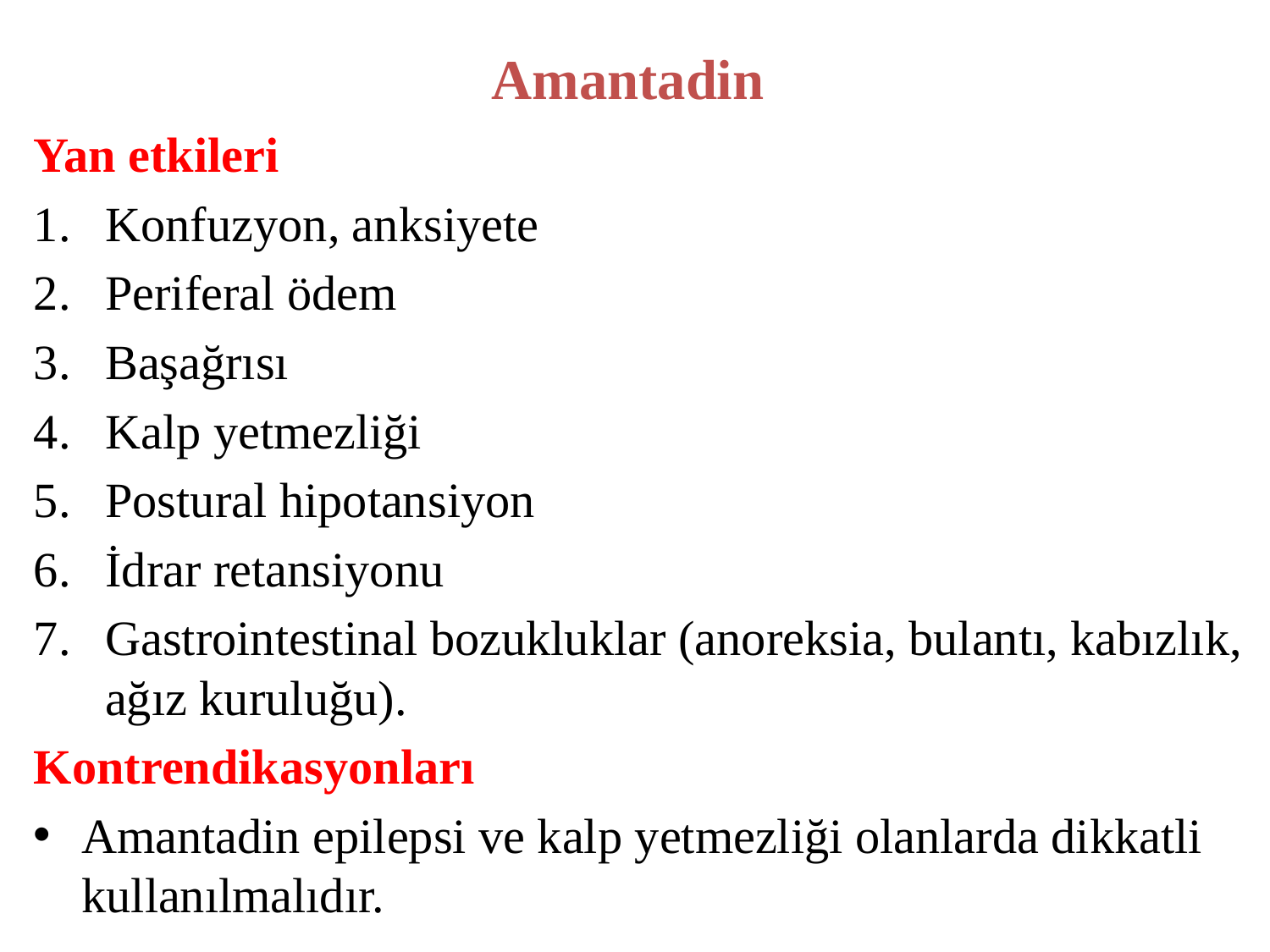

# Amantadin
Yan etkileri
Konfuzyon, anksiyete
Periferal ödem
Başağrısı
Kalp yetmezliği
Postural hipotansiyon
İdrar retansiyonu
Gastrointestinal bozukluklar (anoreksia, bulantı, kabızlık,  ağız kuruluğu).
Kontrendikasyonları
Amantadin epilepsi ve kalp yetmezliği olanlarda dikkatli kullanılmalıdır.